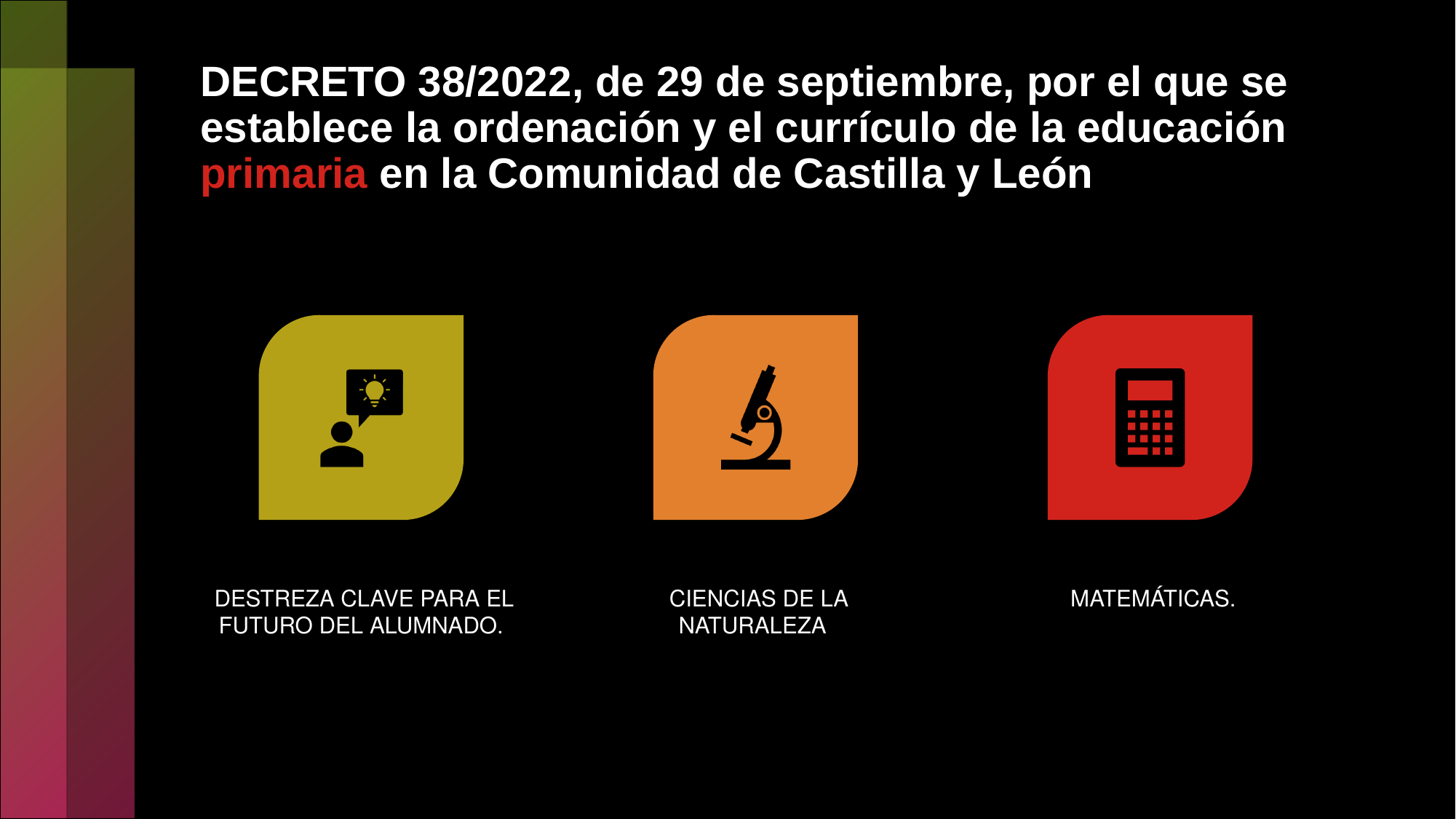

# DECRETO 38/2022, de 29 de septiembre, por el que se establece la ordenación y el currículo de la educación primaria en la Comunidad de Castilla y León

 Destreza clave para el futuro del alumnado.
 Ciencias de la naturaleza
 Matemáticas.